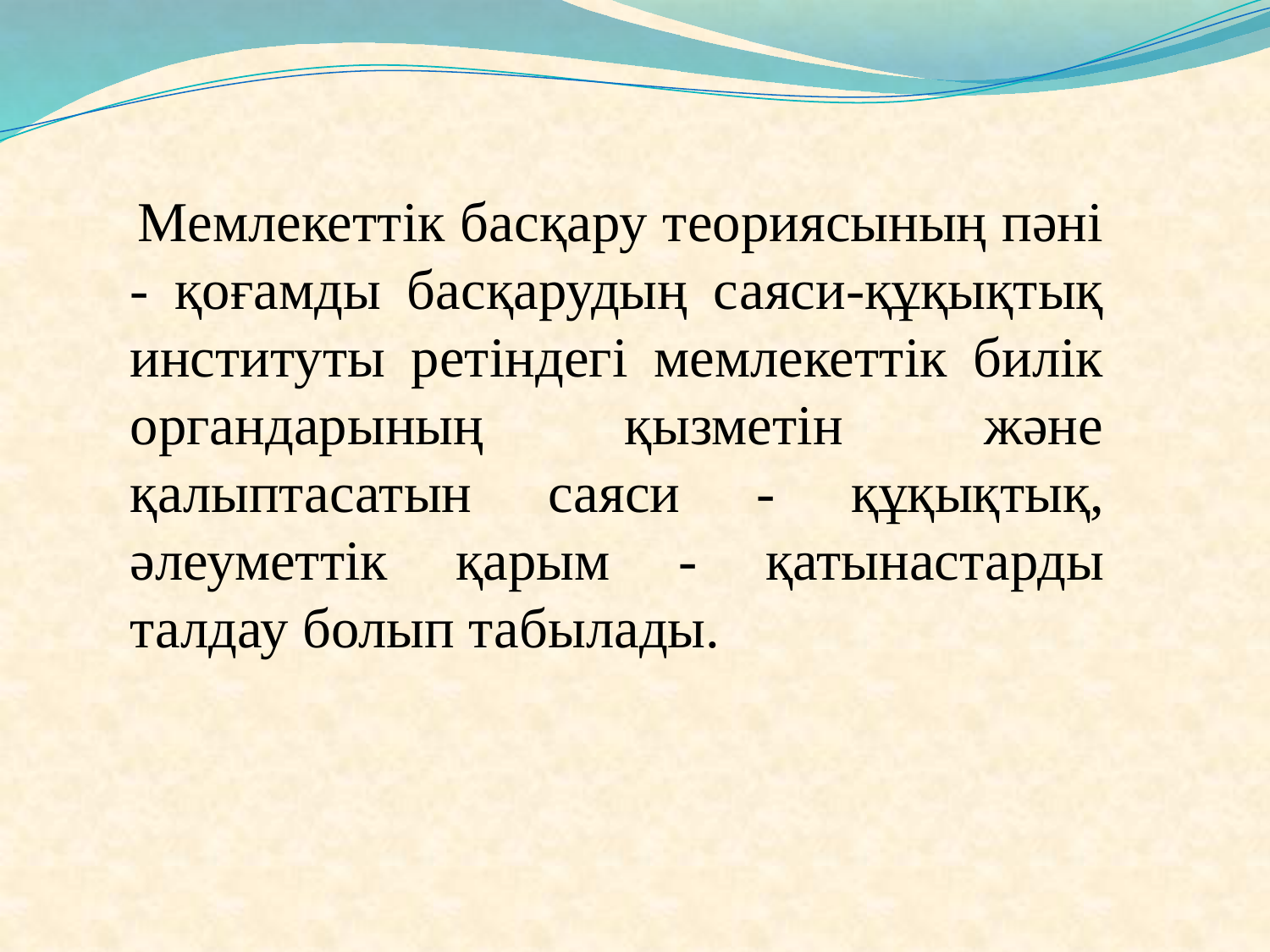

Мемлекеттік басқару теориясының пәні - қоғамды басқарудың саяси-құқықтық институты ретіндегі мемлекеттік билік органдарының қызметін және қалыптасатын саяси - құқықтық, әлеуметтік қарым - қатынастарды талдау болып табылады.